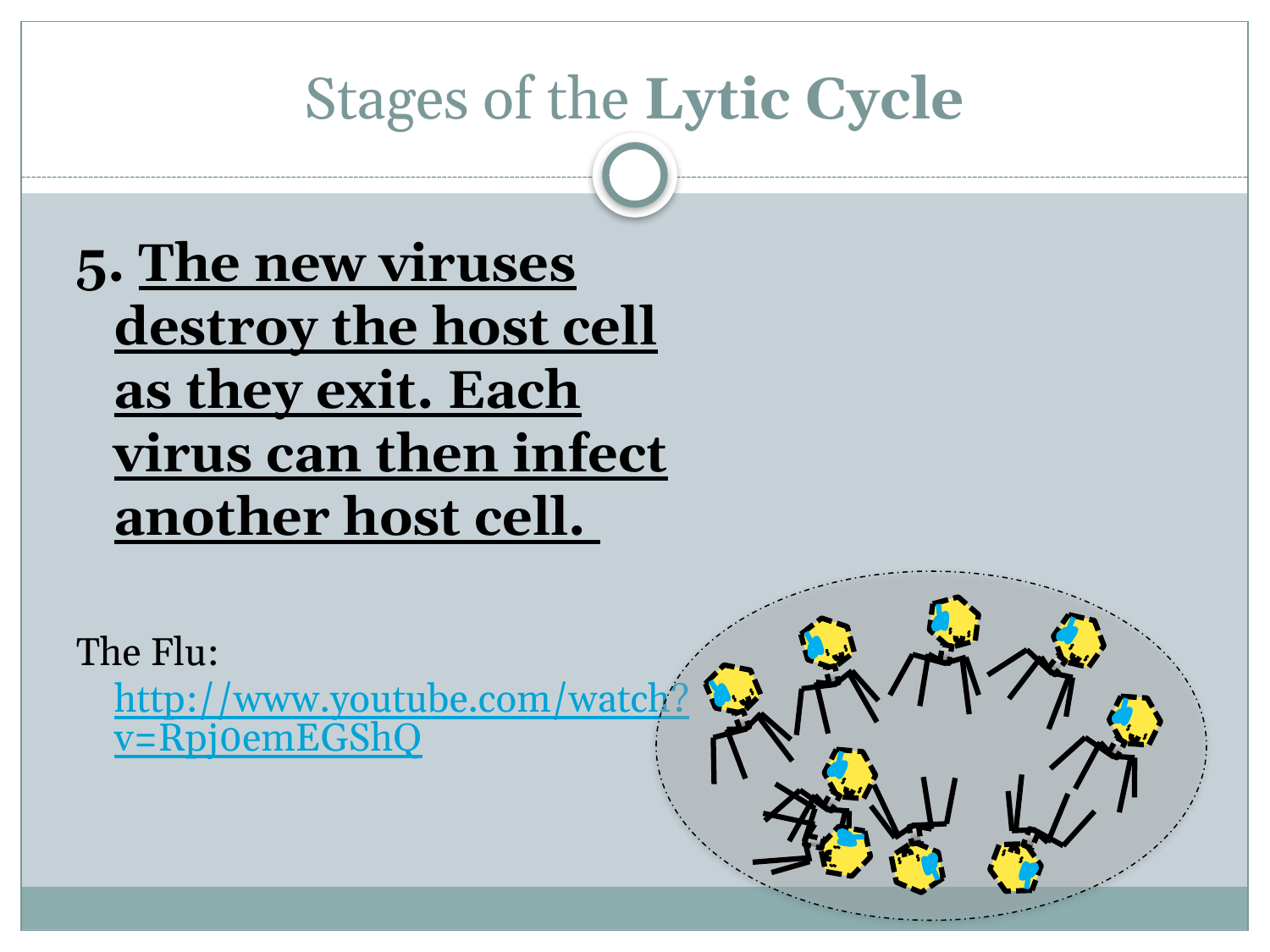

# Stages of the Lytic Cycle
5. The new viruses destroy the host cell as they exit. Each virus can then infect another host cell.

The Flu: http://www.youtube.com/watch?v=Rpj0emEGShQ